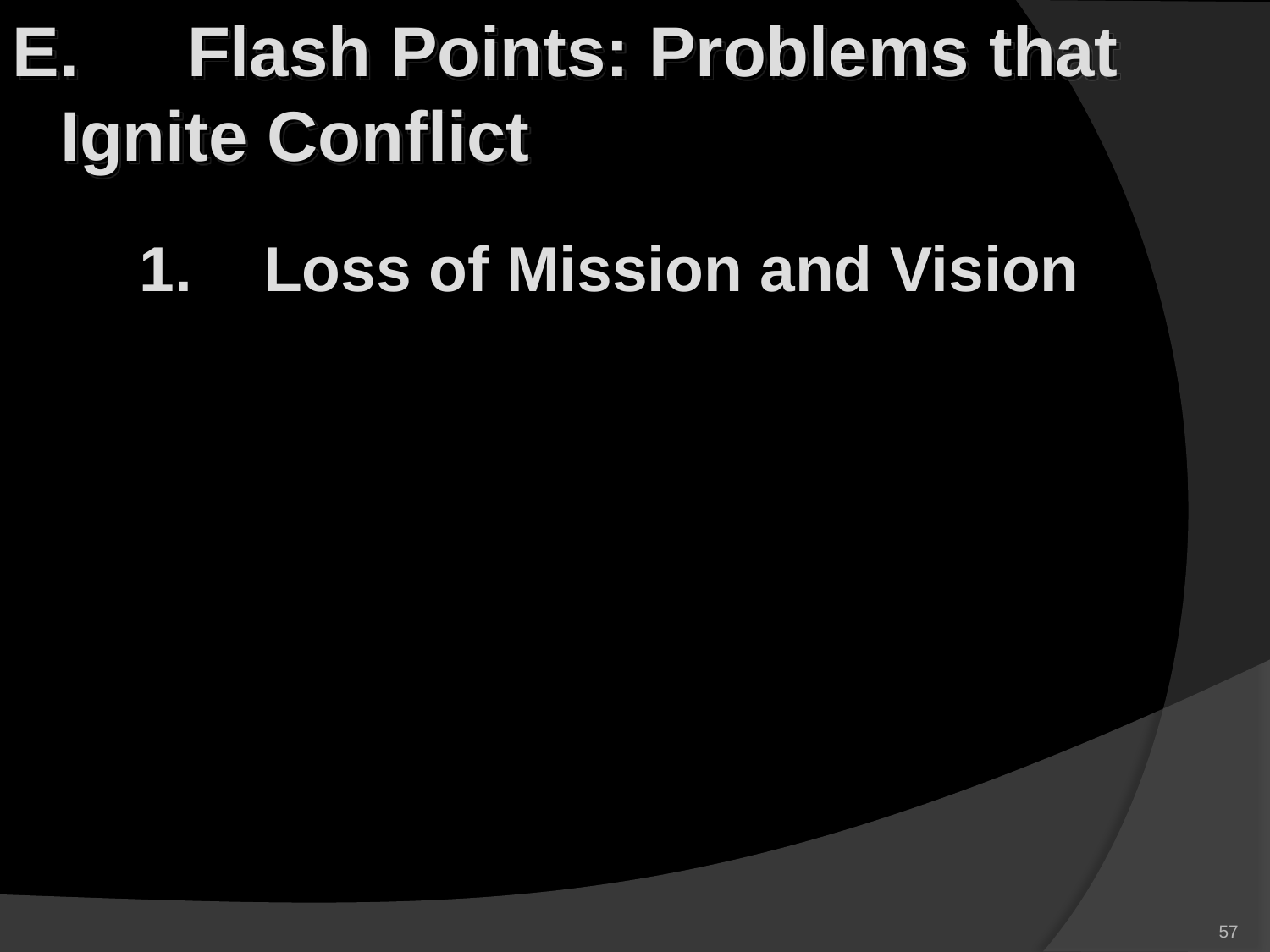

E.	Flash Points: Problems that 	Ignite Conflict
1.	Loss of Mission and Vision
57